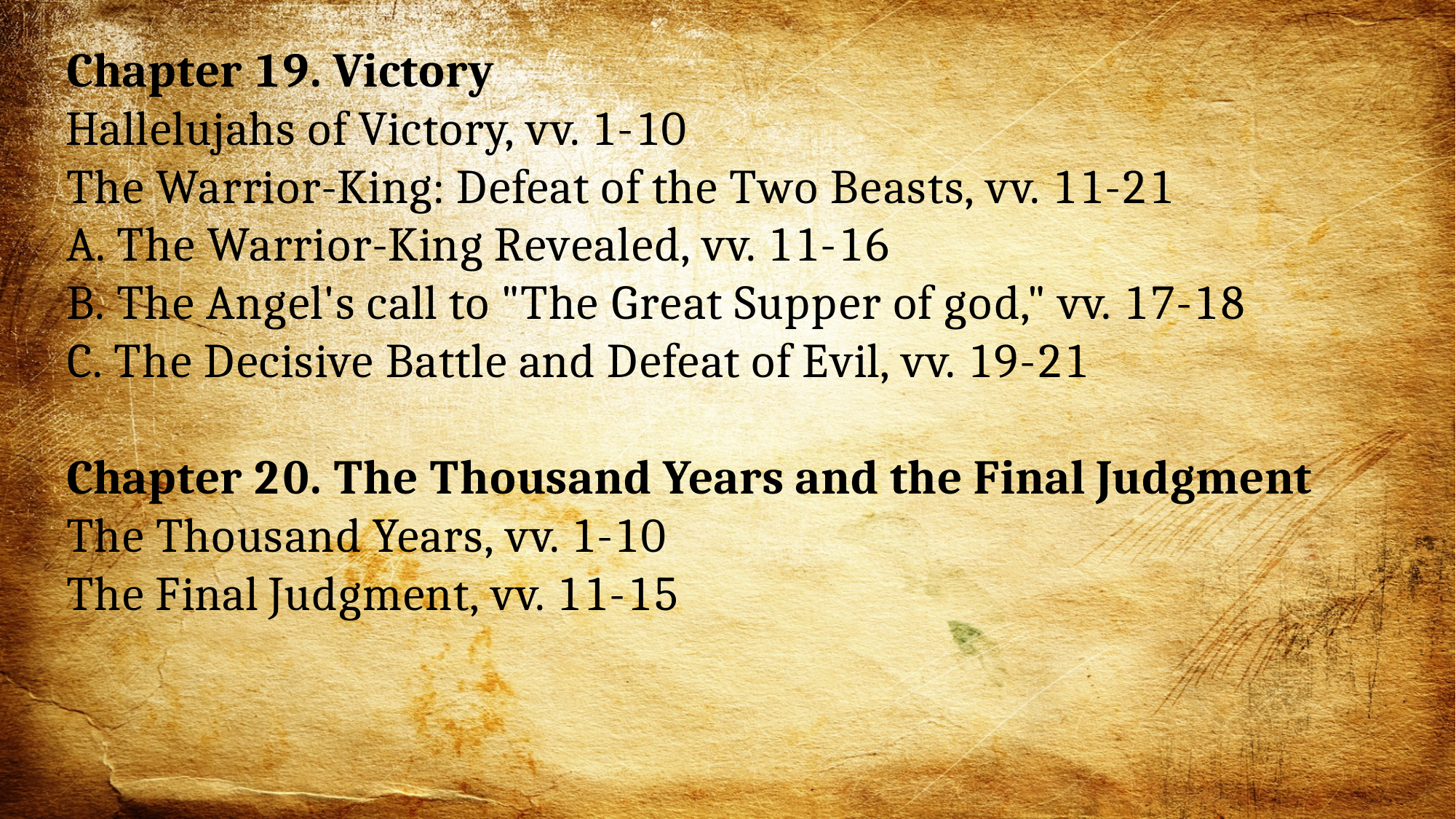

Chapter 19. Victory
Hallelujahs of Victory, vv. 1-10
The Warrior-King: Defeat of the Two Beasts, vv. 11-21
A. The Warrior-King Revealed, vv. 11-16
B. The Angel's call to "The Great Supper of god," vv. 17-18
C. The Decisive Battle and Defeat of Evil, vv. 19-21

Chapter 20. The Thousand Years and the Final Judgment
The Thousand Years, vv. 1-10
The Final Judgment, vv. 11-15